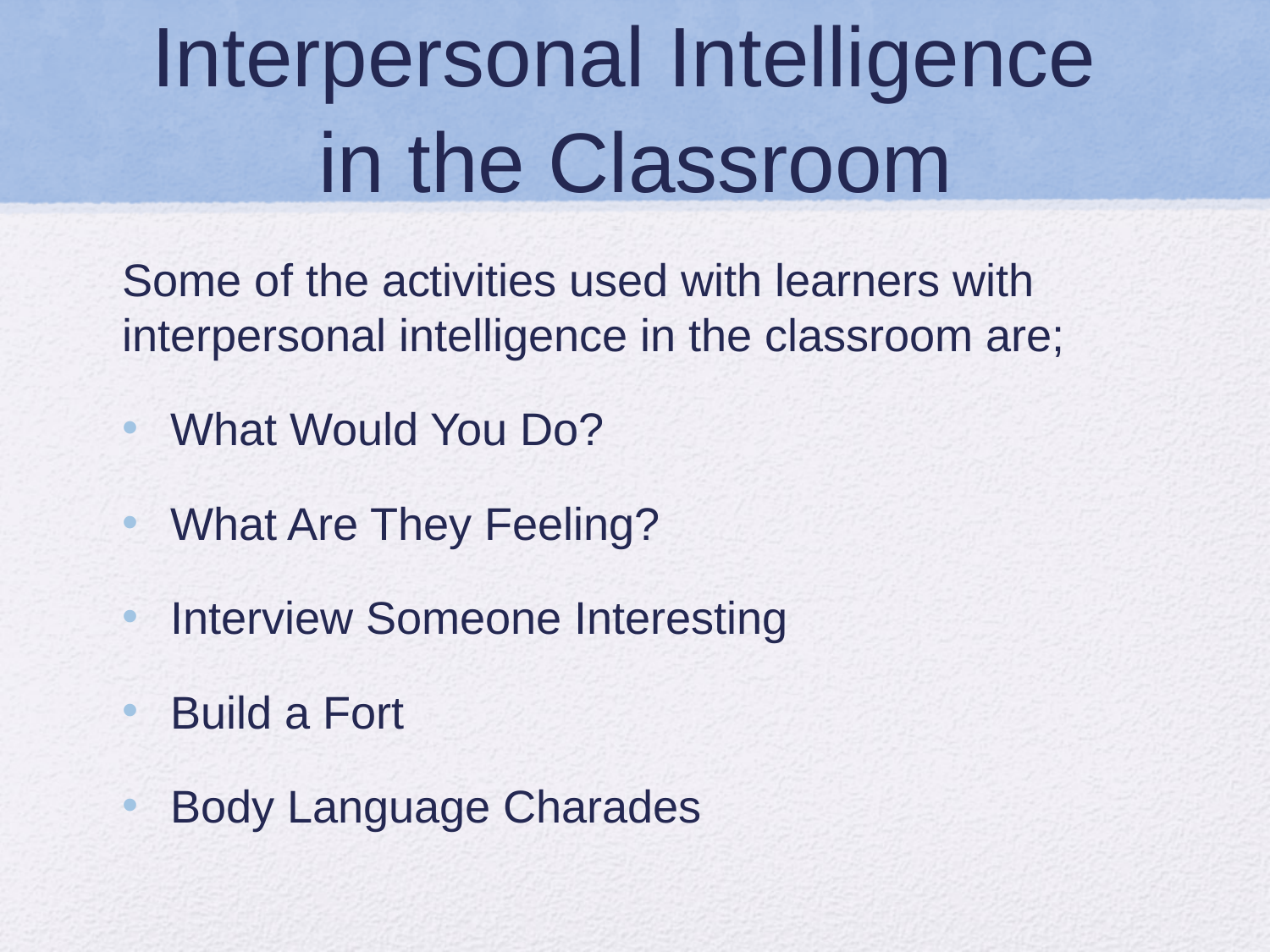

# Interpersonal Intelligence in the Classroom
Some of the activities used with learners with interpersonal intelligence in the classroom are;
What Would You Do?
What Are They Feeling?
Interview Someone Interesting
Build a Fort
Body Language Charades